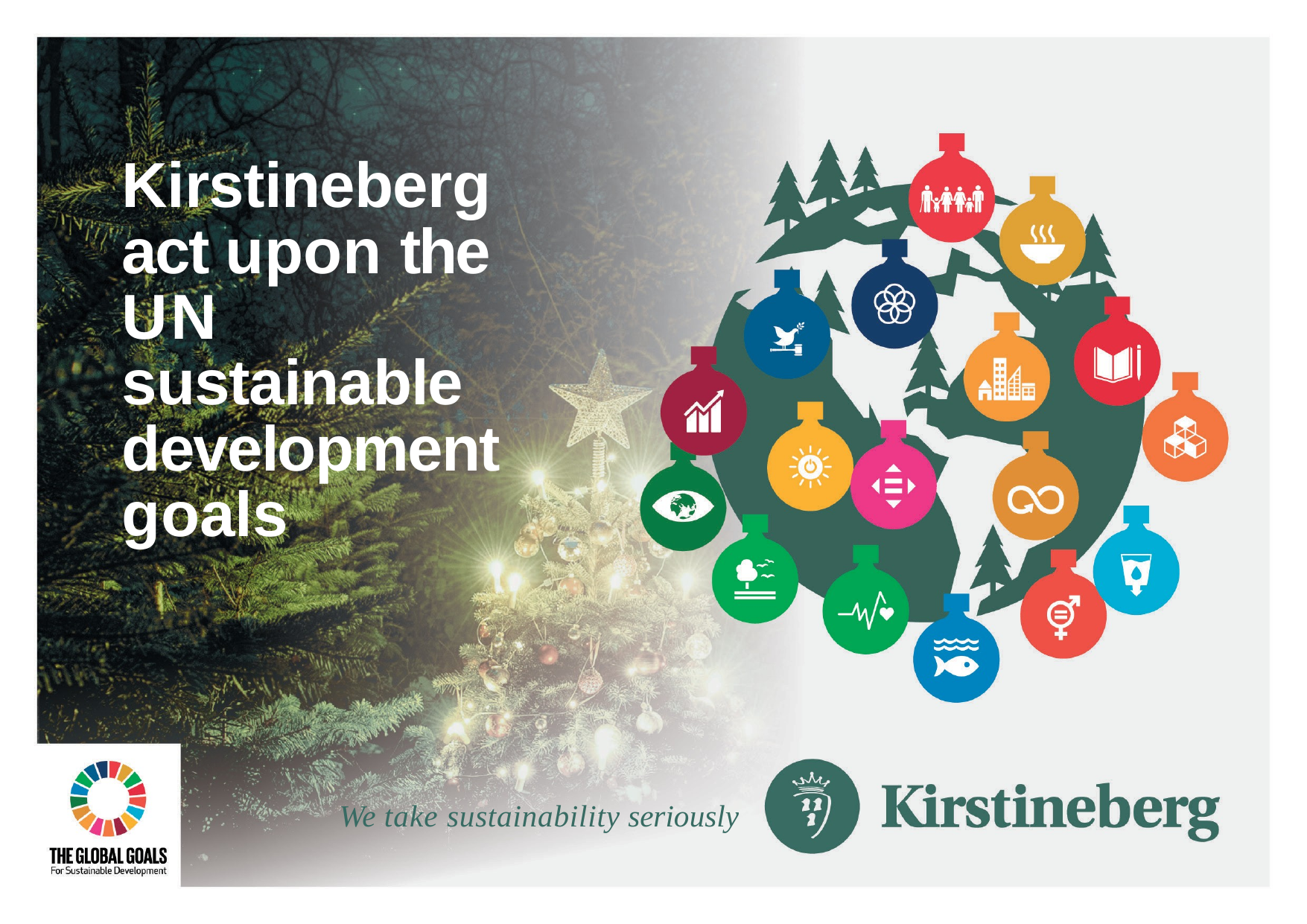

# Kirstineberg  act upon the  UN sustainable  development  goals
We take sustainability seriously